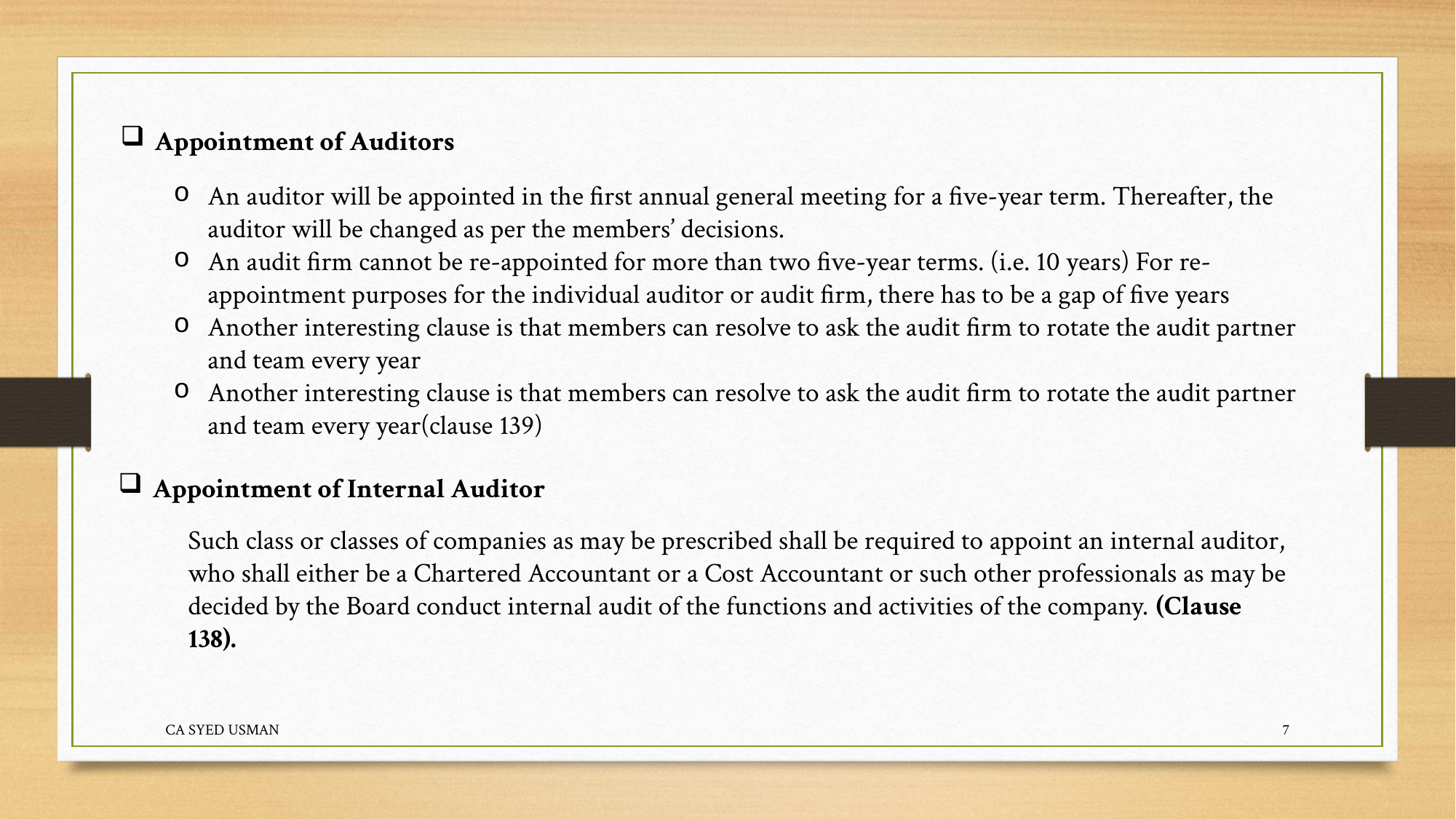

Appointment of Auditors

An auditor will be appointed in the first annual general meeting for a five-year term. Thereafter, the auditor will be changed as per the members’ decisions.
An audit firm cannot be re-appointed for more than two five-year terms. (i.e. 10 years) For re-appointment purposes for the individual auditor or audit firm, there has to be a gap of five years
Another interesting clause is that members can resolve to ask the audit firm to rotate the audit partner and team every year
Another interesting clause is that members can resolve to ask the audit firm to rotate the audit partner and team every year(clause 139)
Appointment of Internal Auditor

Such class or classes of companies as may be prescribed shall be required to appoint an internal auditor, who shall either be a Chartered Accountant or a Cost Accountant or such other professionals as may be decided by the Board conduct internal audit of the functions and activities of the company. (Clause 138).
CA SYED USMAN
7